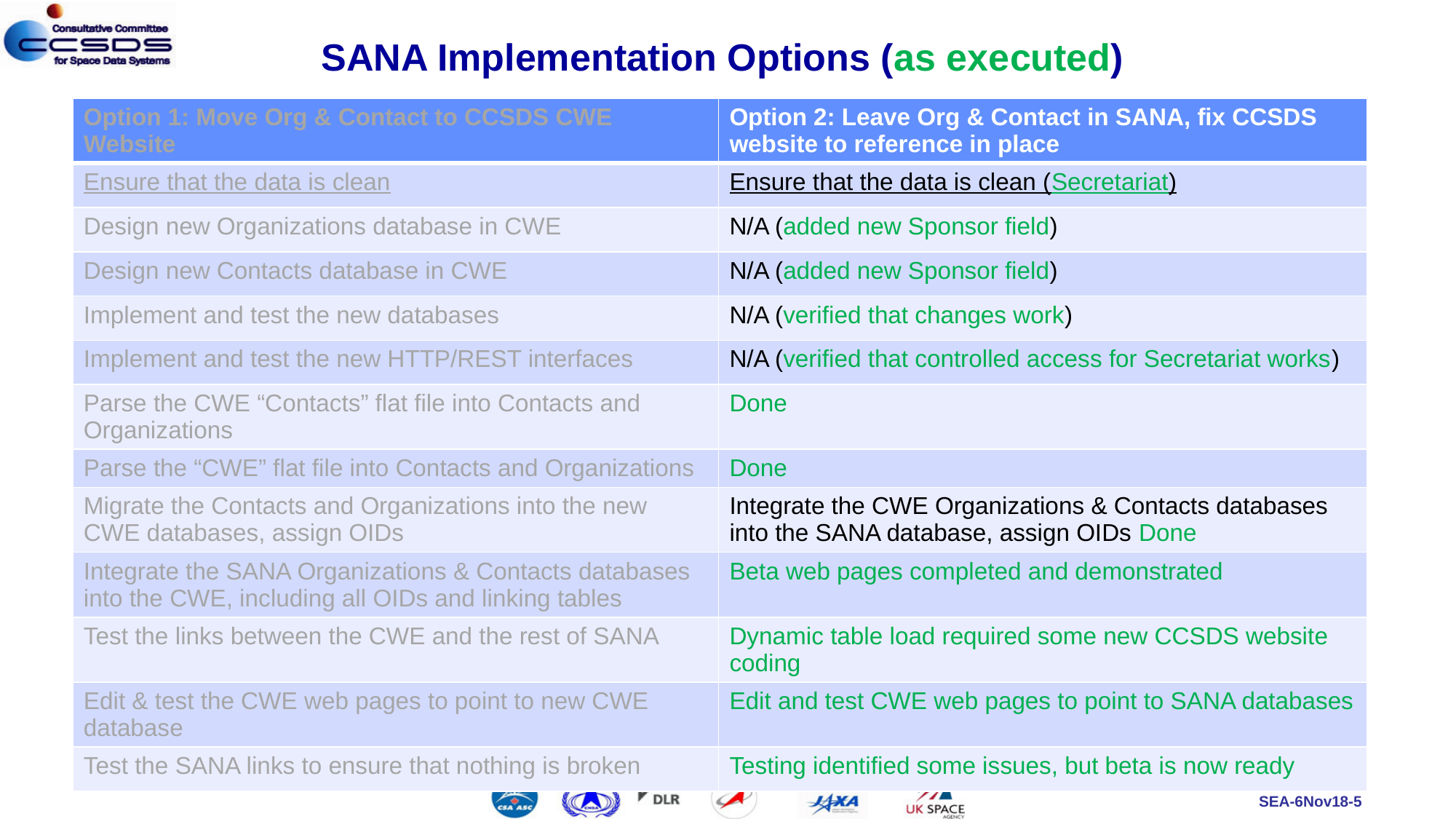

# SANA Implementation Options (as executed)
| Option 1: Move Org & Contact to CCSDS CWE Website | Option 2: Leave Org & Contact in SANA, fix CCSDS website to reference in place |
| --- | --- |
| Ensure that the data is clean | Ensure that the data is clean (Secretariat) |
| Design new Organizations database in CWE | N/A (added new Sponsor field) |
| Design new Contacts database in CWE | N/A (added new Sponsor field) |
| Implement and test the new databases | N/A (verified that changes work) |
| Implement and test the new HTTP/REST interfaces | N/A (verified that controlled access for Secretariat works) |
| Parse the CWE “Contacts” flat file into Contacts and Organizations | Done |
| Parse the “CWE” flat file into Contacts and Organizations | Done |
| Migrate the Contacts and Organizations into the new CWE databases, assign OIDs | Integrate the CWE Organizations & Contacts databases into the SANA database, assign OIDs Done |
| Integrate the SANA Organizations & Contacts databases into the CWE, including all OIDs and linking tables | Beta web pages completed and demonstrated |
| Test the links between the CWE and the rest of SANA | Dynamic table load required some new CCSDS website coding |
| Edit & test the CWE web pages to point to new CWE database | Edit and test CWE web pages to point to SANA databases |
| Test the SANA links to ensure that nothing is broken | Testing identified some issues, but beta is now ready |